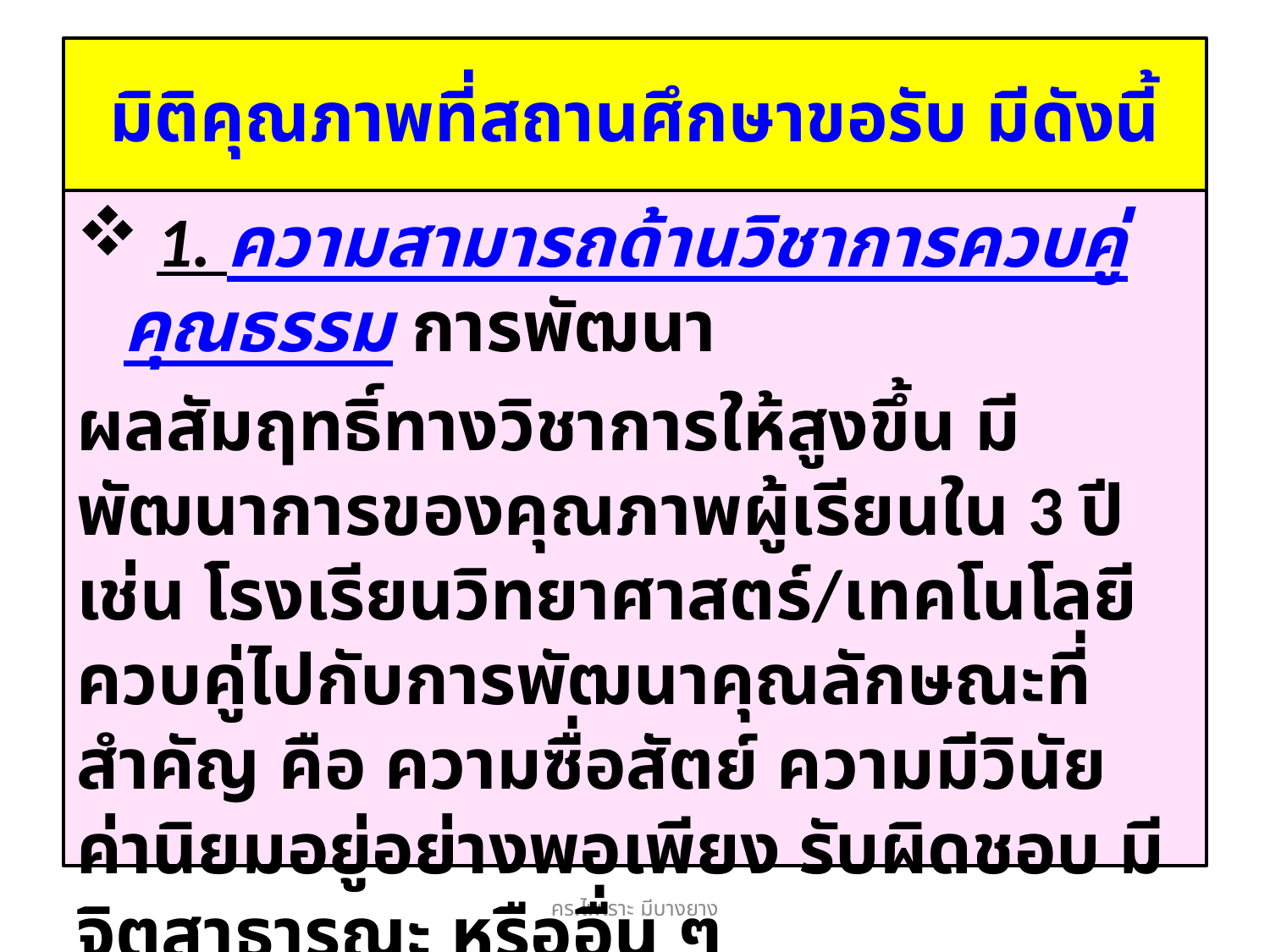

# มิติคุณภาพที่สถานศึกษาขอรับ มีดังนี้
 1. ความสามารถด้านวิชาการควบคู่คุณธรรม การพัฒนา
ผลสัมฤทธิ์ทางวิชาการให้สูงขึ้น มีพัฒนาการของคุณภาพผู้เรียนใน 3 ปี เช่น โรงเรียนวิทยาศาสตร์/เทคโนโลยี ควบคู่ไปกับการพัฒนาคุณลักษณะที่สำคัญ คือ ความซื่อสัตย์ ความมีวินัย ค่านิยมอยู่อย่างพอเพียง รับผิดชอบ มีจิตสาธารณะ หรืออื่น ๆ
คร.ไพเราะ มีบางยาง